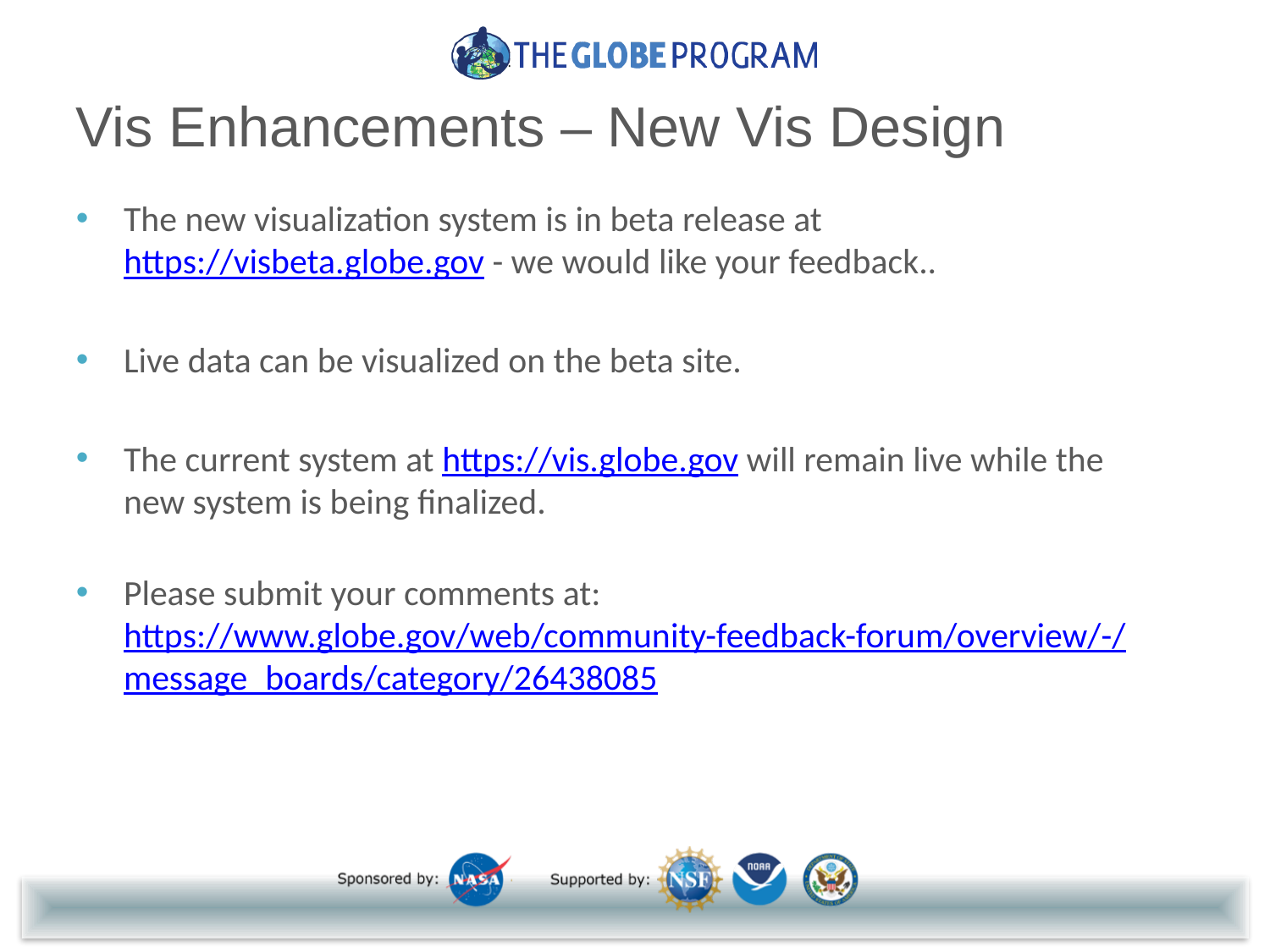

Vis Enhancements – New Vis Design

The new visualization system is in beta release at https://visbeta.globe.gov - we would like your feedback..

Live data can be visualized on the beta site.

The current system at https://vis.globe.gov will remain live while the new system is being finalized.
Please submit your comments at: https://www.globe.gov/web/community-feedback-forum/overview/-/message_boards/category/26438085